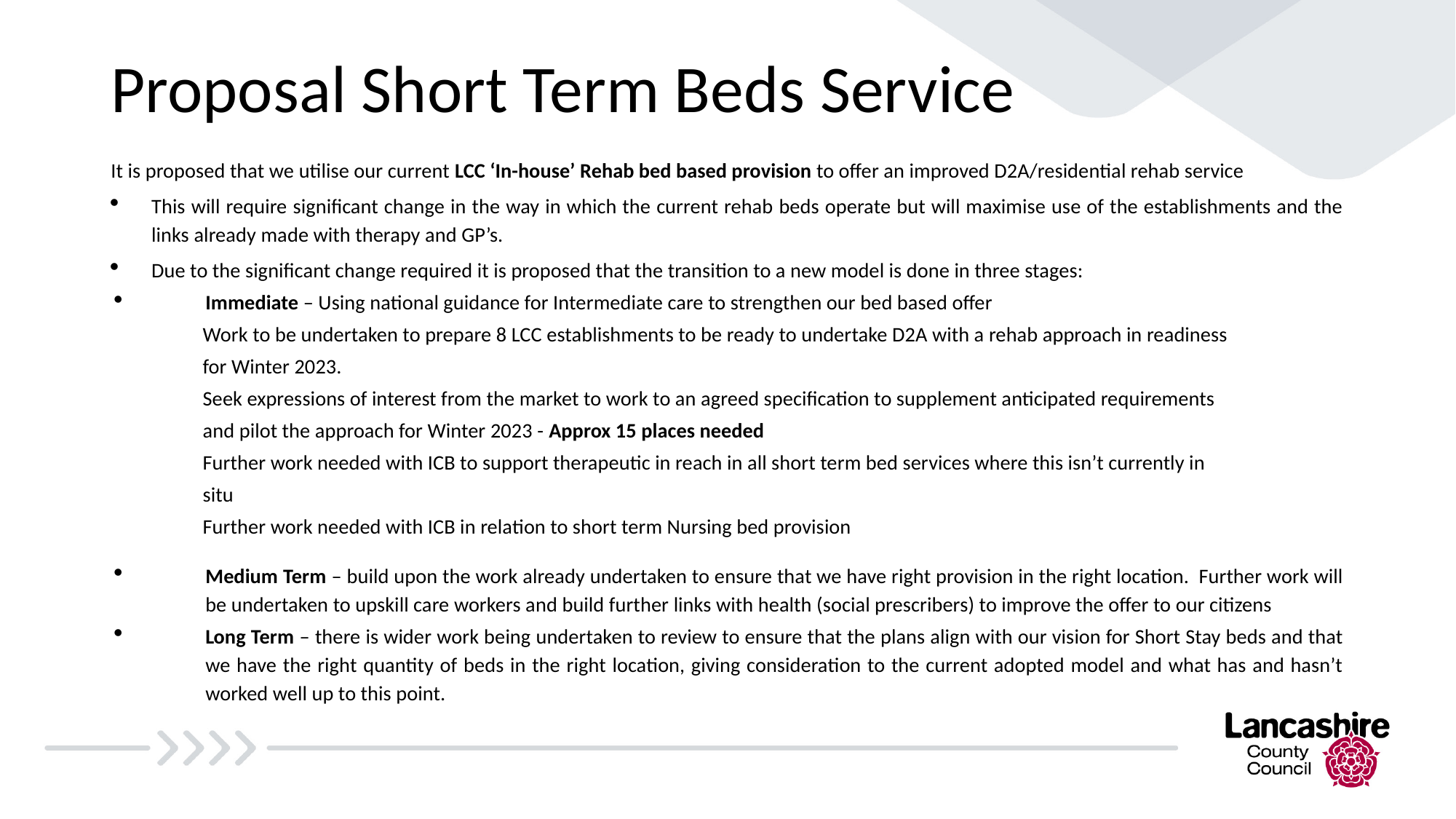

# Proposal Short Term Beds Service
It is proposed that we utilise our current LCC ‘In-house’ Rehab bed based provision to offer an improved D2A/residential rehab service
This will require significant change in the way in which the current rehab beds operate but will maximise use of the establishments and the links already made with therapy and GP’s.
Due to the significant change required it is proposed that the transition to a new model is done in three stages:
Immediate – Using national guidance for Intermediate care to strengthen our bed based offer
        Work to be undertaken to prepare 8 LCC establishments to be ready to undertake D2A with a rehab approach in readiness
        for Winter 2023.
        Seek expressions of interest from the market to work to an agreed specification to supplement anticipated requirements
        and pilot the approach for Winter 2023 - Approx 15 places needed
        Further work needed with ICB to support therapeutic in reach in all short term bed services where this isn’t currently in
        situ
        Further work needed with ICB in relation to short term Nursing bed provision

Medium Term – build upon the work already undertaken to ensure that we have right provision in the right location.  Further work will be undertaken to upskill care workers and build further links with health (social prescribers) to improve the offer to our citizens
Long Term – there is wider work being undertaken to review to ensure that the plans align with our vision for Short Stay beds and that we have the right quantity of beds in the right location, giving consideration to the current adopted model and what has and hasn’t worked well up to this point.